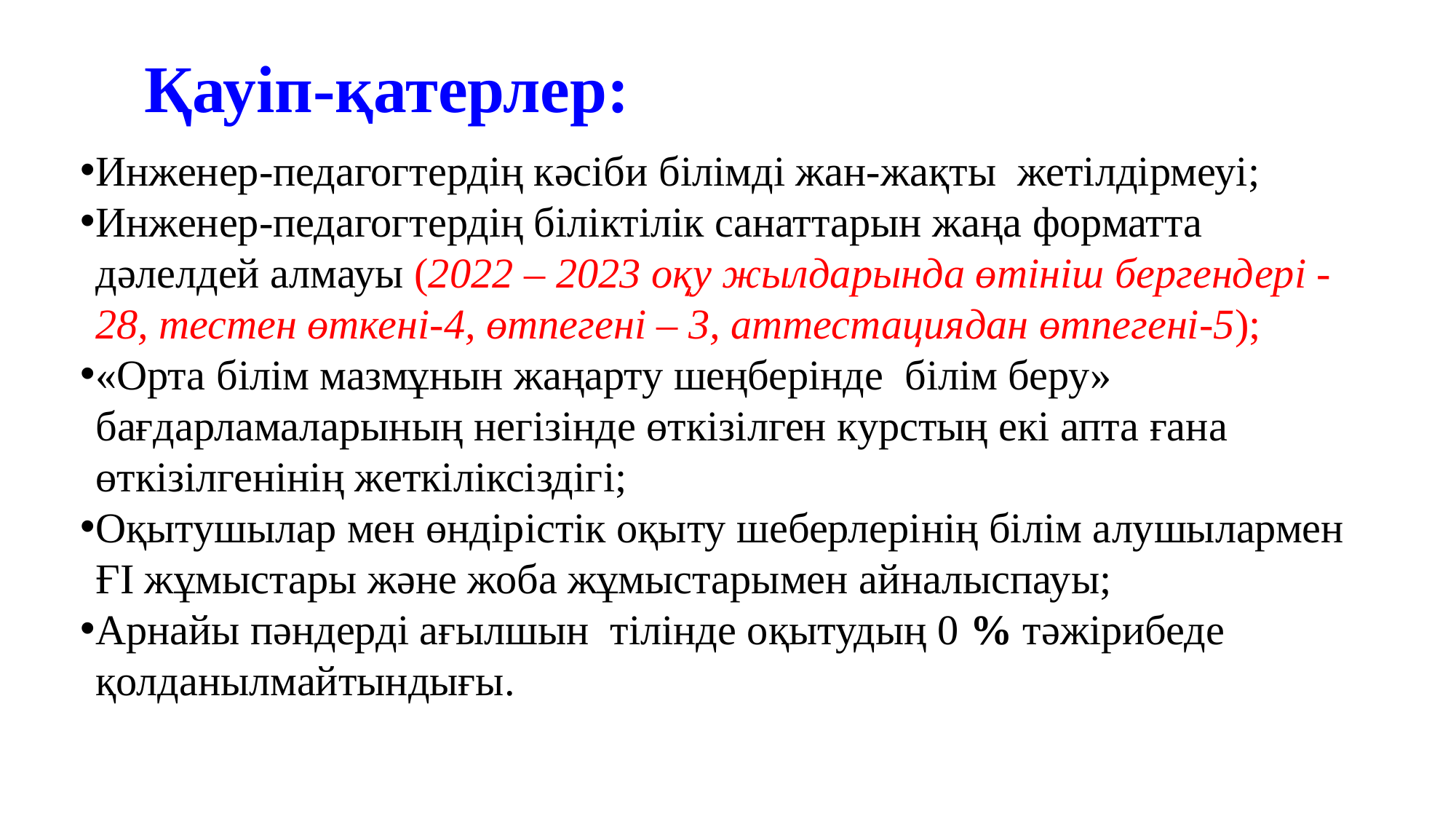

# Қауіп-қатерлер:
Инженер-педагогтердің кәсіби білімді жан-жақты  жетілдірмеуі;
Инженер-педагогтердің біліктілік санаттарын жаңа форматта дәлелдей алмауы (2022 – 2023 оқу жылдарында өтініш бергендері -28, тестен өткені-4, өтпегені – 3, аттестациядан өтпегені-5);
«Орта білім мазмұнын жаңарту шеңберінде  білім беру» бағдарламаларының негізінде өткізілген курстың екі апта ғана өткізілгенінің жеткіліксіздігі;
Оқытушылар мен өндірістік оқыту шеберлерінің білім алушылармен ҒІ жұмыстары және жоба жұмыстарымен айналыспауы;
Арнайы пәндерді ағылшын  тілінде оқытудың 0 % тәжірибеде қолданылмайтындығы.